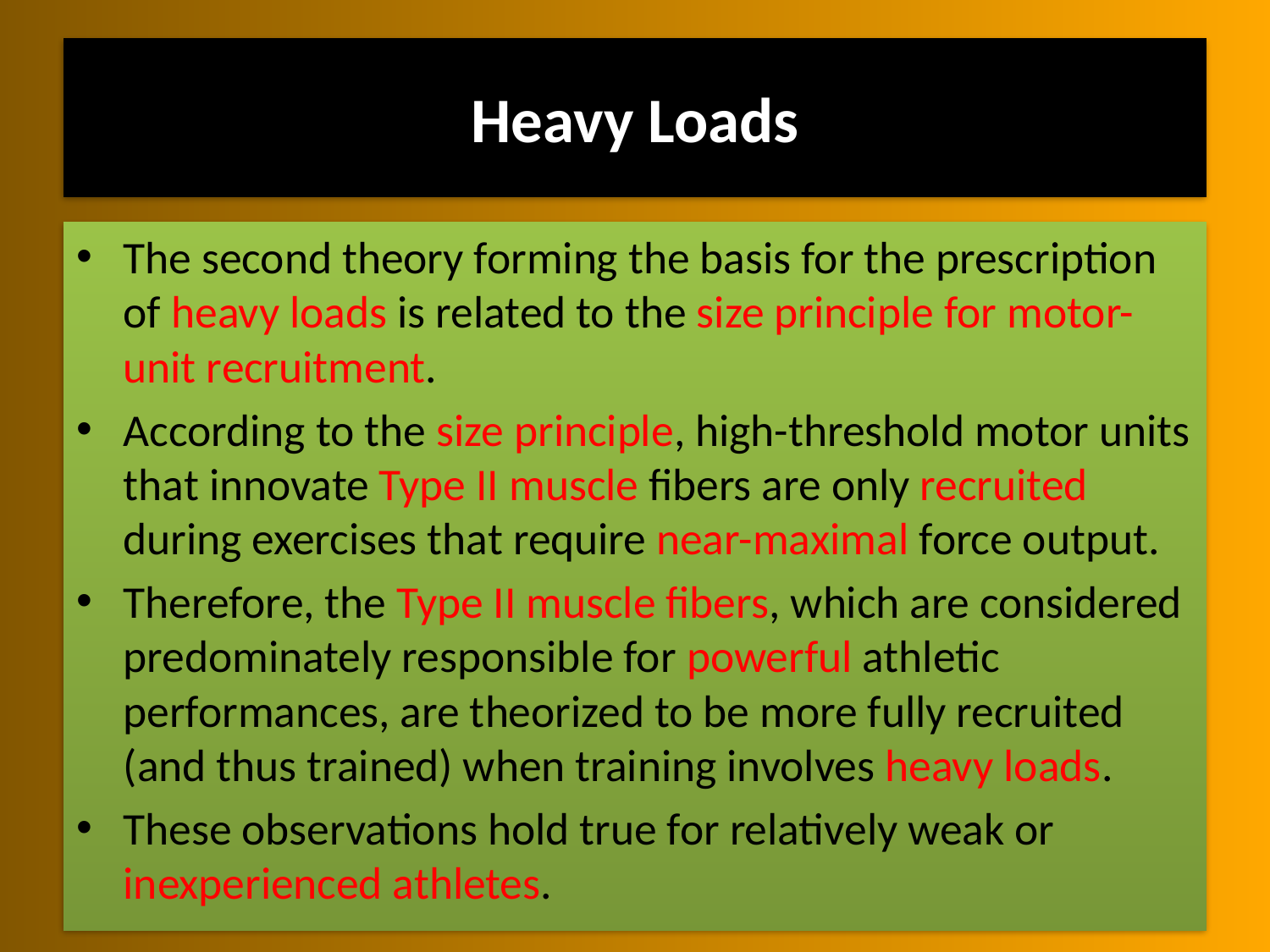

# Heavy Loads
The second theory forming the basis for the prescription of heavy loads is related to the size principle for motor-unit recruitment.
According to the size principle, high-threshold motor units that innovate Type II muscle fibers are only recruited during exercises that require near-maximal force output.
Therefore, the Type II muscle fibers, which are considered predominately responsible for powerful athletic performances, are theorized to be more fully recruited (and thus trained) when training involves heavy loads.
These observations hold true for relatively weak or inexperienced athletes.